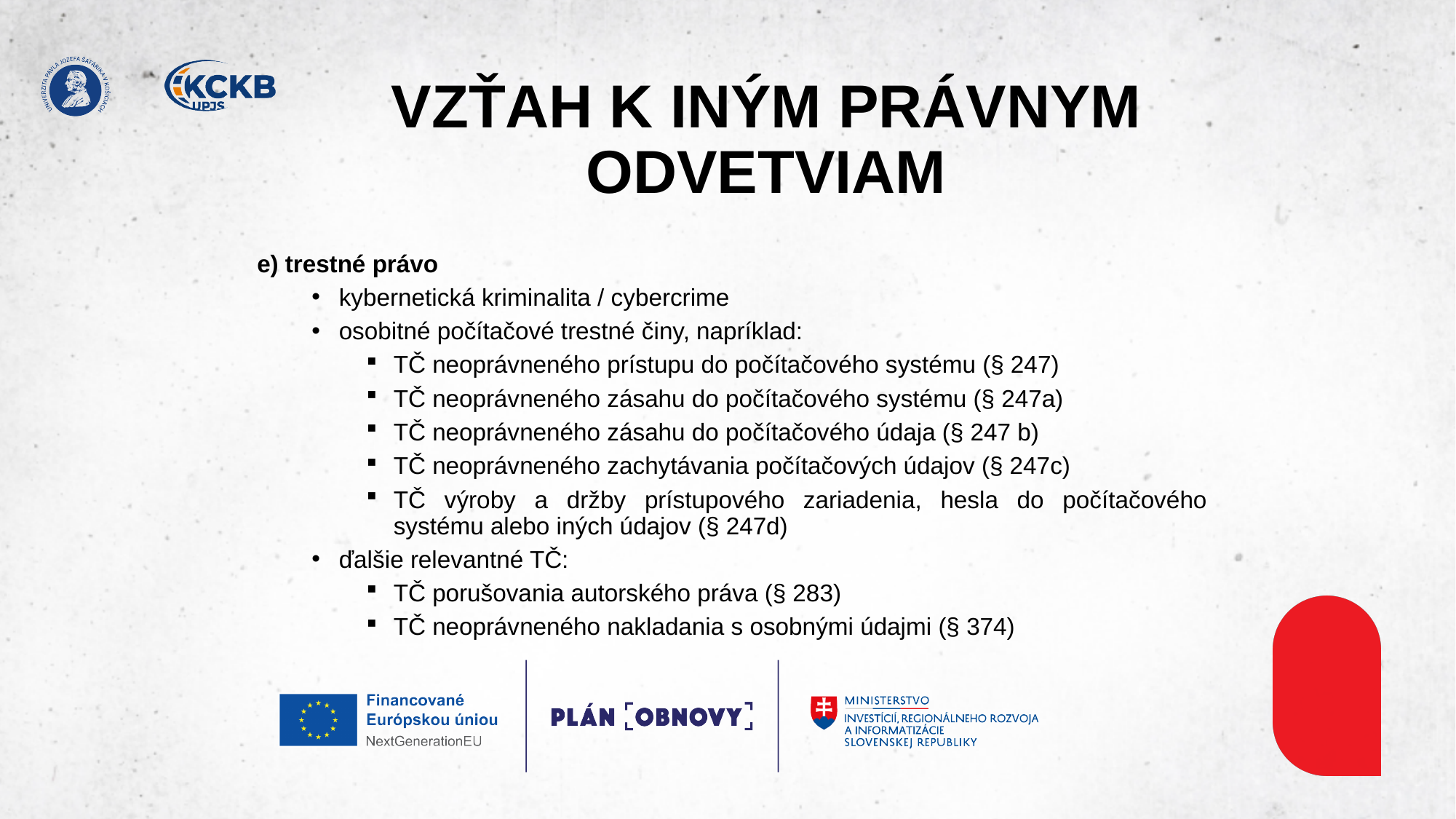

# VZŤAH K INÝM PRÁVNYM ODVETVIAM
e) trestné právo
kybernetická kriminalita / cybercrime
osobitné počítačové trestné činy, napríklad:
TČ neoprávneného prístupu do počítačového systému (§ 247)
TČ neoprávneného zásahu do počítačového systému (§ 247a)
TČ neoprávneného zásahu do počítačového údaja (§ 247 b)
TČ neoprávneného zachytávania počítačových údajov (§ 247c)
TČ výroby a držby prístupového zariadenia, hesla do počítačového systému alebo iných údajov (§ 247d)
ďalšie relevantné TČ:
TČ porušovania autorského práva (§ 283)
TČ neoprávneného nakladania s osobnými údajmi (§ 374)